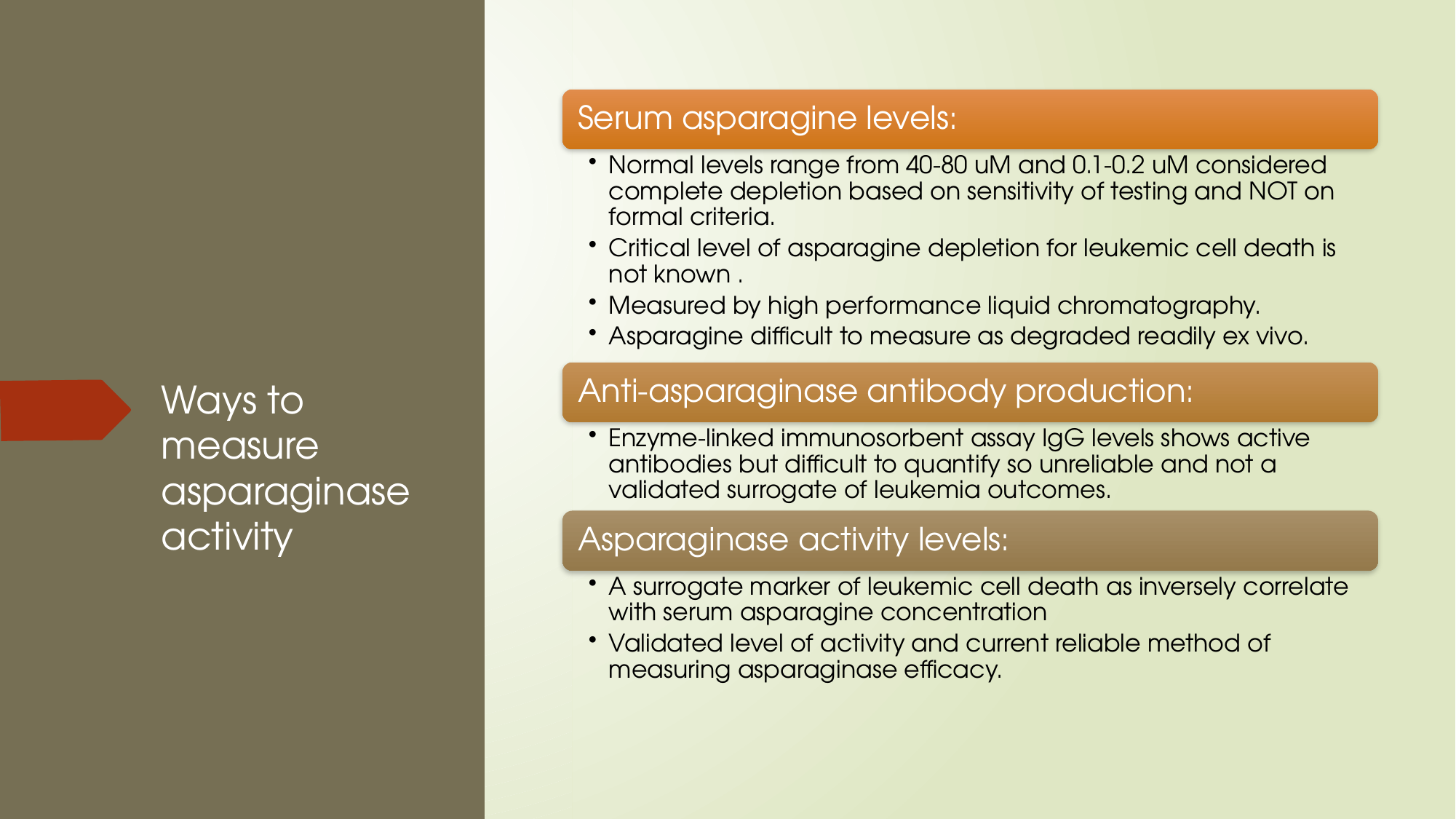

Serum asparagine levels:
Normal levels range from 40-80 uM and 0.1-0.2 uM considered complete depletion based on sensitivity of testing and NOT on formal criteria.
Critical level of asparagine depletion for leukemic cell death is not known .
Measured by high performance liquid chromatography.
Asparagine difficult to measure as degraded readily ex vivo.
Anti-asparaginase antibody production:
Enzyme-linked immunosorbent assay IgG levels shows active antibodies but difficult to quantify so unreliable and not a validated surrogate of leukemia outcomes.
Asparaginase activity levels:
A surrogate marker of leukemic cell death as inversely correlate with serum asparagine concentration
Validated level of activity and current reliable method of measuring asparaginase efficacy.
# Ways to measure asparaginase activity